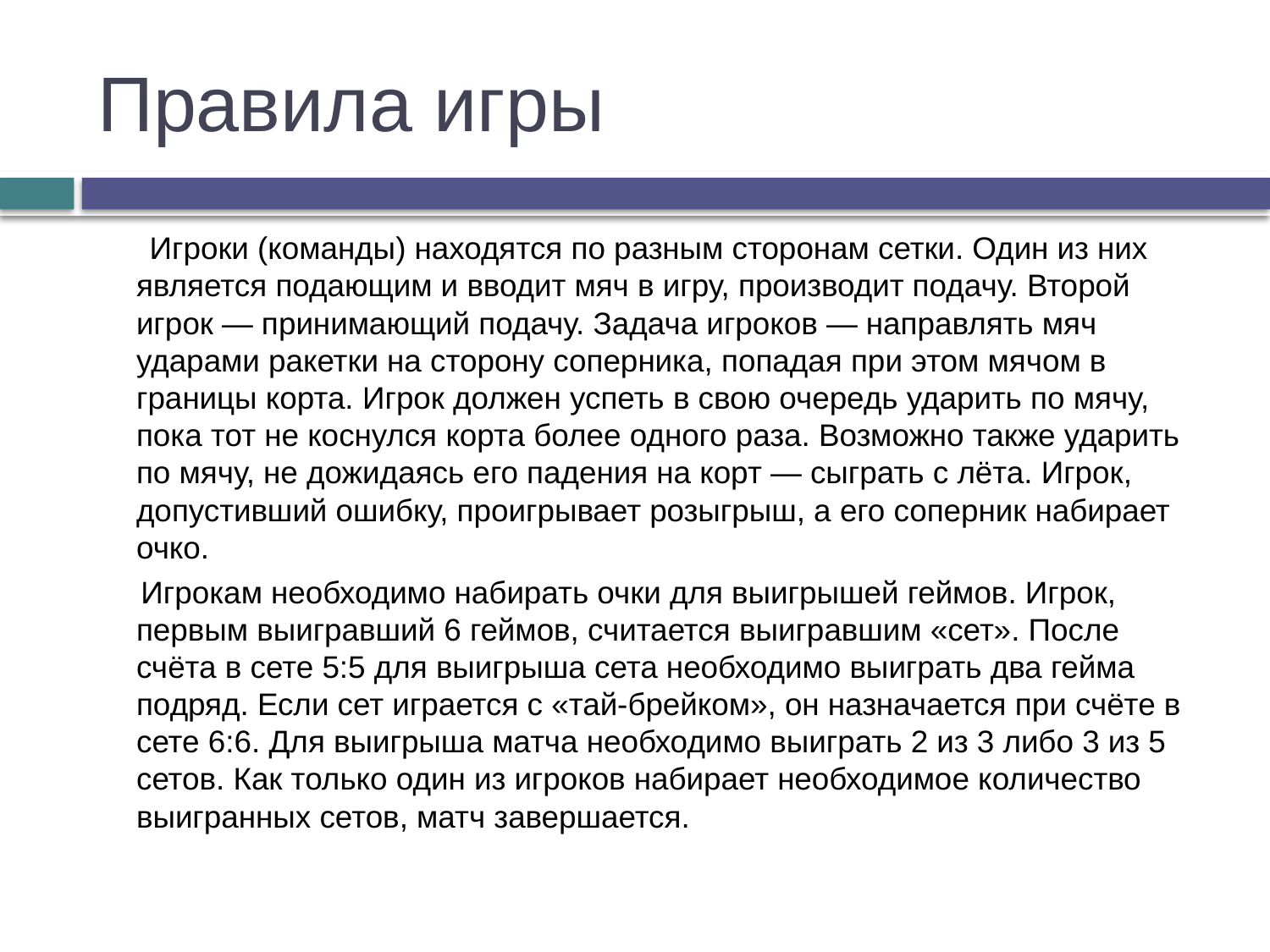

# Правила игры
      Игроки (команды) находятся по разным сторонам сетки. Один из них является подающим и вводит мяч в игру, производит подачу. Второй игрок — принимающий подачу. Задача игроков — направлять мяч ударами ракетки на сторону соперника, попадая при этом мячом в границы корта. Игрок должен успеть в свою очередь ударить по мячу, пока тот не коснулся корта более одного раза. Возможно также ударить по мячу, не дожидаясь его падения на корт — сыграть с лёта. Игрок, допустивший ошибку, проигрывает розыгрыш, а его соперник набирает очко.
     Игрокам необходимо набирать очки для выигрышей геймов. Игрок, первым выигравший 6 геймов, считается выигравшим «сет». После счёта в сете 5:5 для выигрыша сета необходимо выиграть два гейма подряд. Если сет играется с «тай-брейком», он назначается при счёте в сете 6:6. Для выигрыша матча необходимо выиграть 2 из 3 либо 3 из 5 сетов. Как только один из игроков набирает необходимое количество выигранных сетов, матч завершается.